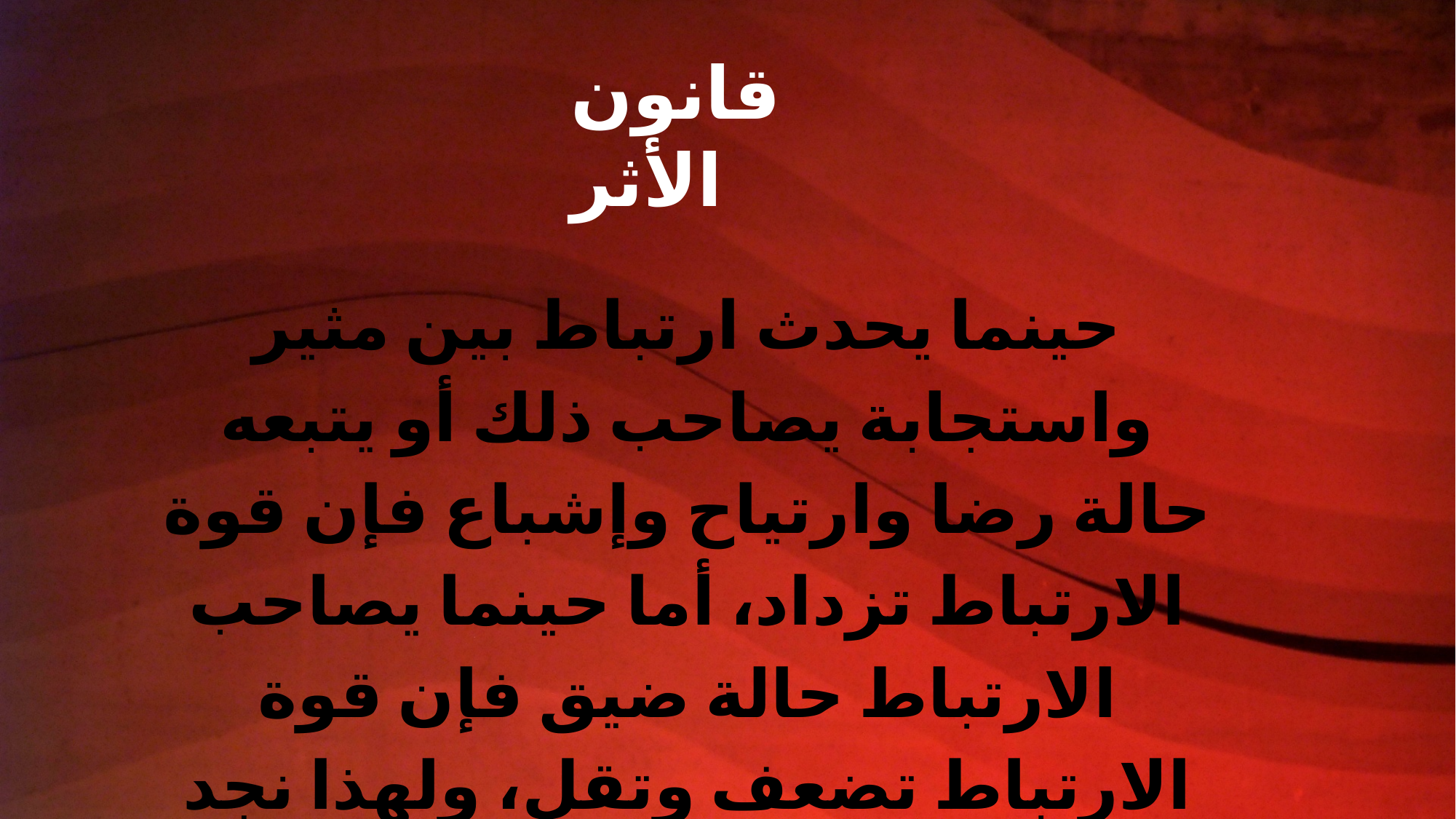

قانون الأثر

حينما يحدث ارتباط بين مثير واستجابة يصاحب ذلك أو يتبعه حالة رضا وارتياح وإشباع فإن قوة الارتباط تزداد، أما حينما يصاحب الارتباط حالة ضيق فإن قوة الارتباط تضعف وتقل، ولهذا نجد أن لقانون الأثر جانبين هما: